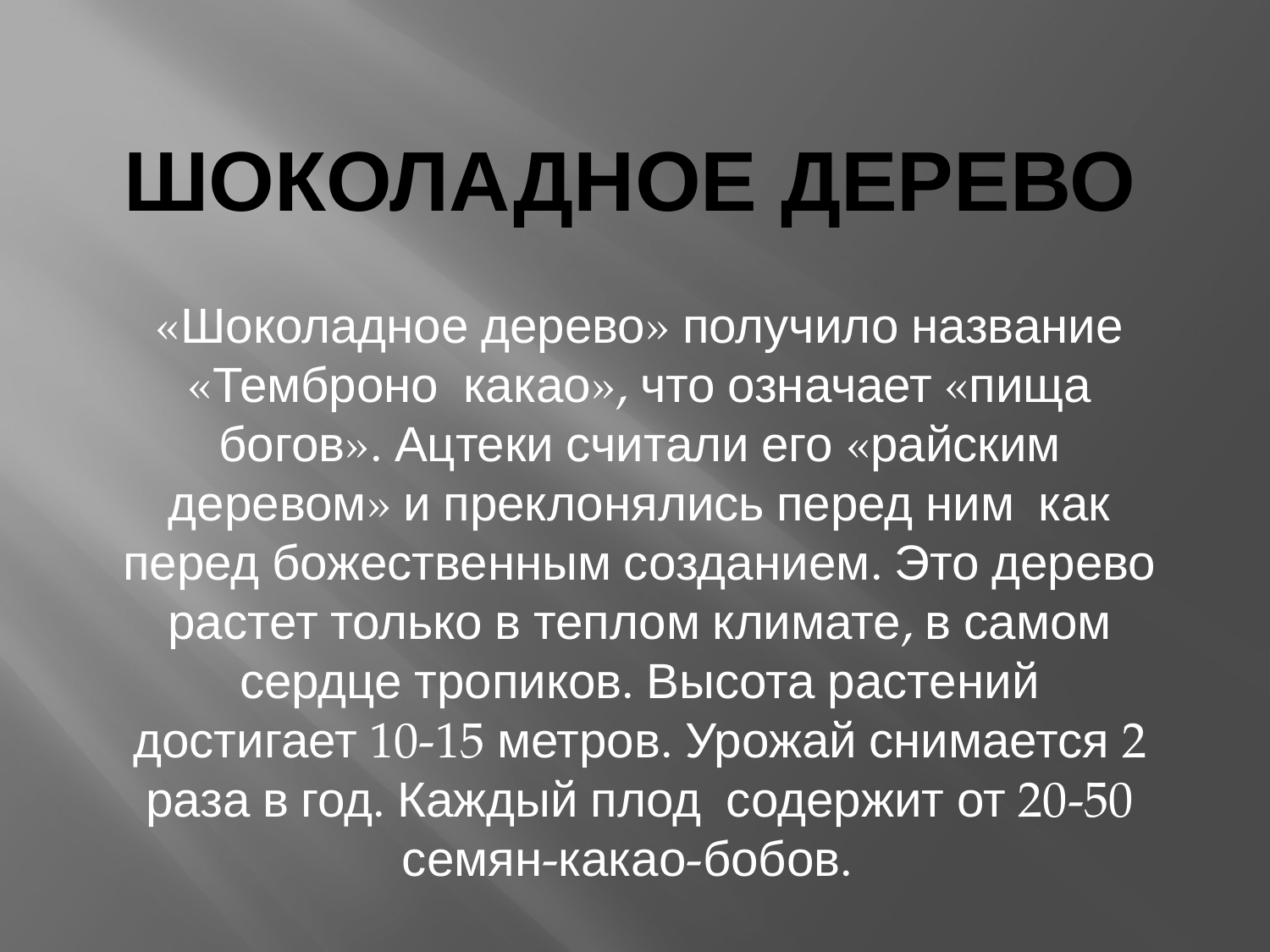

# Шоколадное дерево
«Шоколадное дерево» получило название «Темброно  какао», что означает «пища богов». Ацтеки считали его «райским деревом» и преклонялись перед ним  как перед божественным созданием. Это дерево растет только в теплом климате, в самом сердце тропиков. Высота растений достигает 10-15 метров. Урожай снимается 2 раза в год. Каждый плод  содержит от 20-50 семян-какао-бобов.